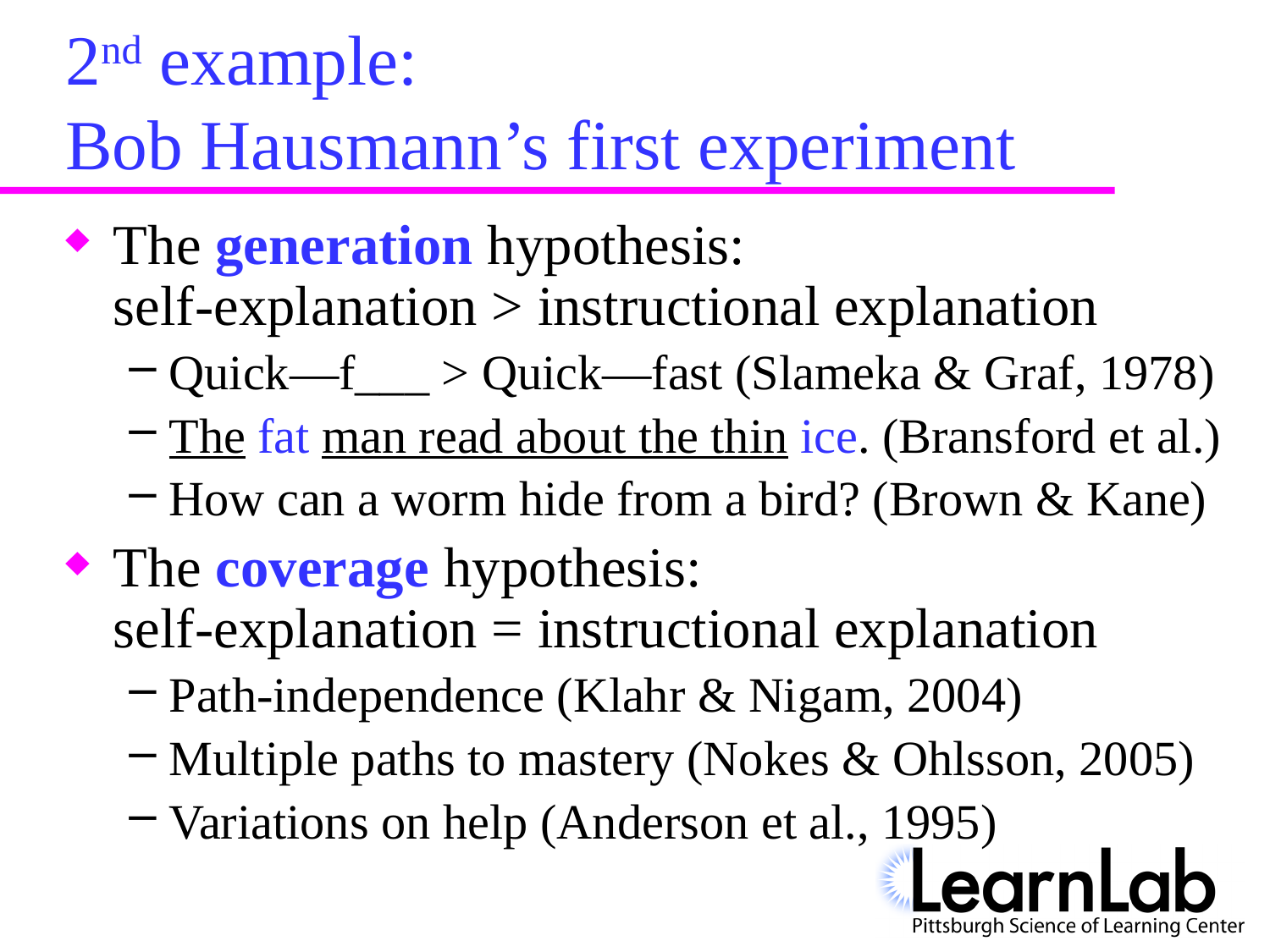

# 2nd example: Bob Hausmann’s first experiment
The generation hypothesis:
self-explanation > instructional explanation
Quick—f___ > Quick—fast (Slameka & Graf, 1978)
The fat man read about the thin ice. (Bransford et al.)
How can a worm hide from a bird? (Brown & Kane)
The coverage hypothesis:
self-explanation = instructional explanation
Path-independence (Klahr & Nigam, 2004)
Multiple paths to mastery (Nokes & Ohlsson, 2005)
Variations on help (Anderson et al., 1995)